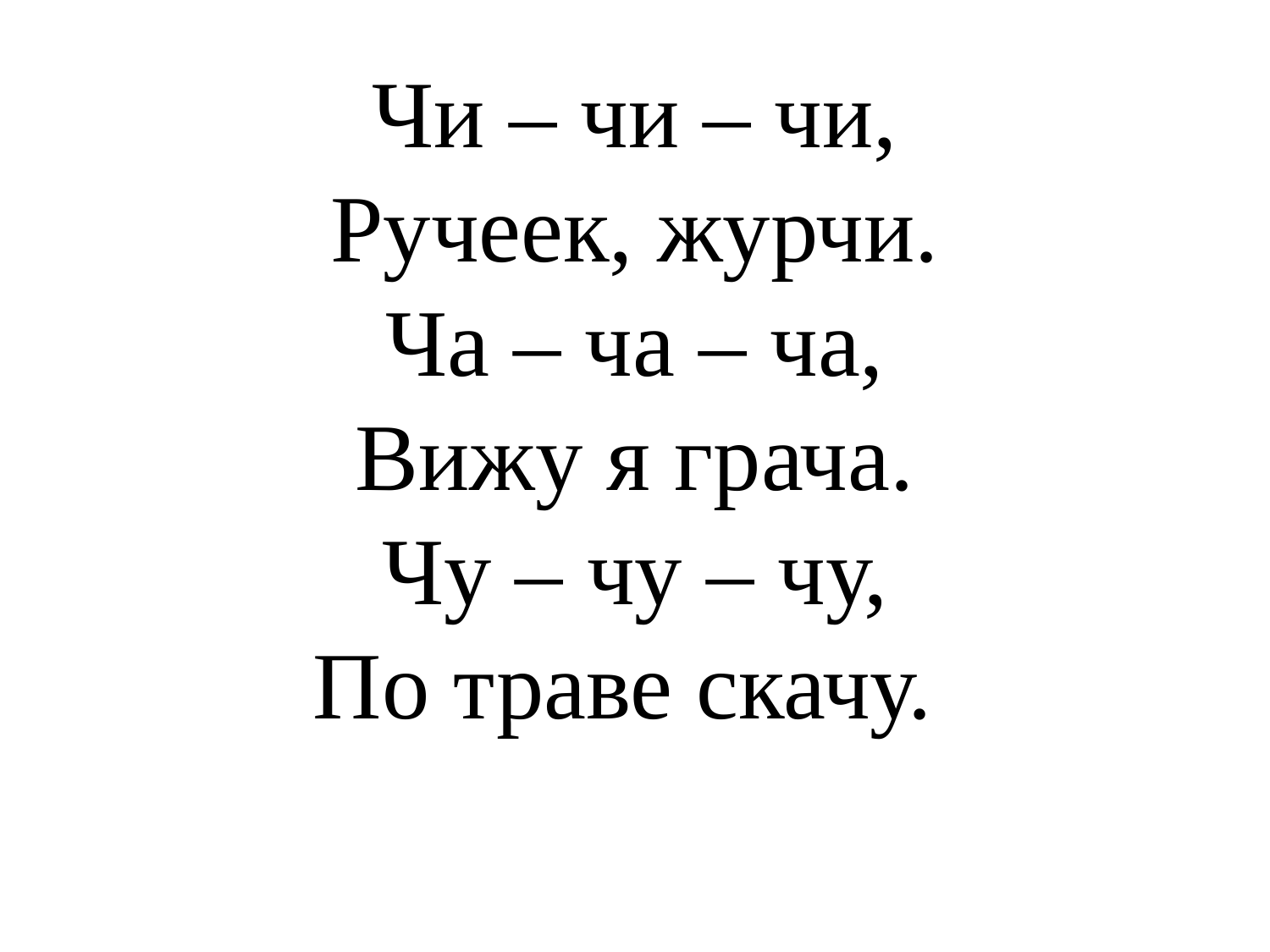

Чи – чи – чи,
Ручеек, журчи.
Ча – ча – ча,
Вижу я грача.
Чу – чу – чу,
По траве скачу.